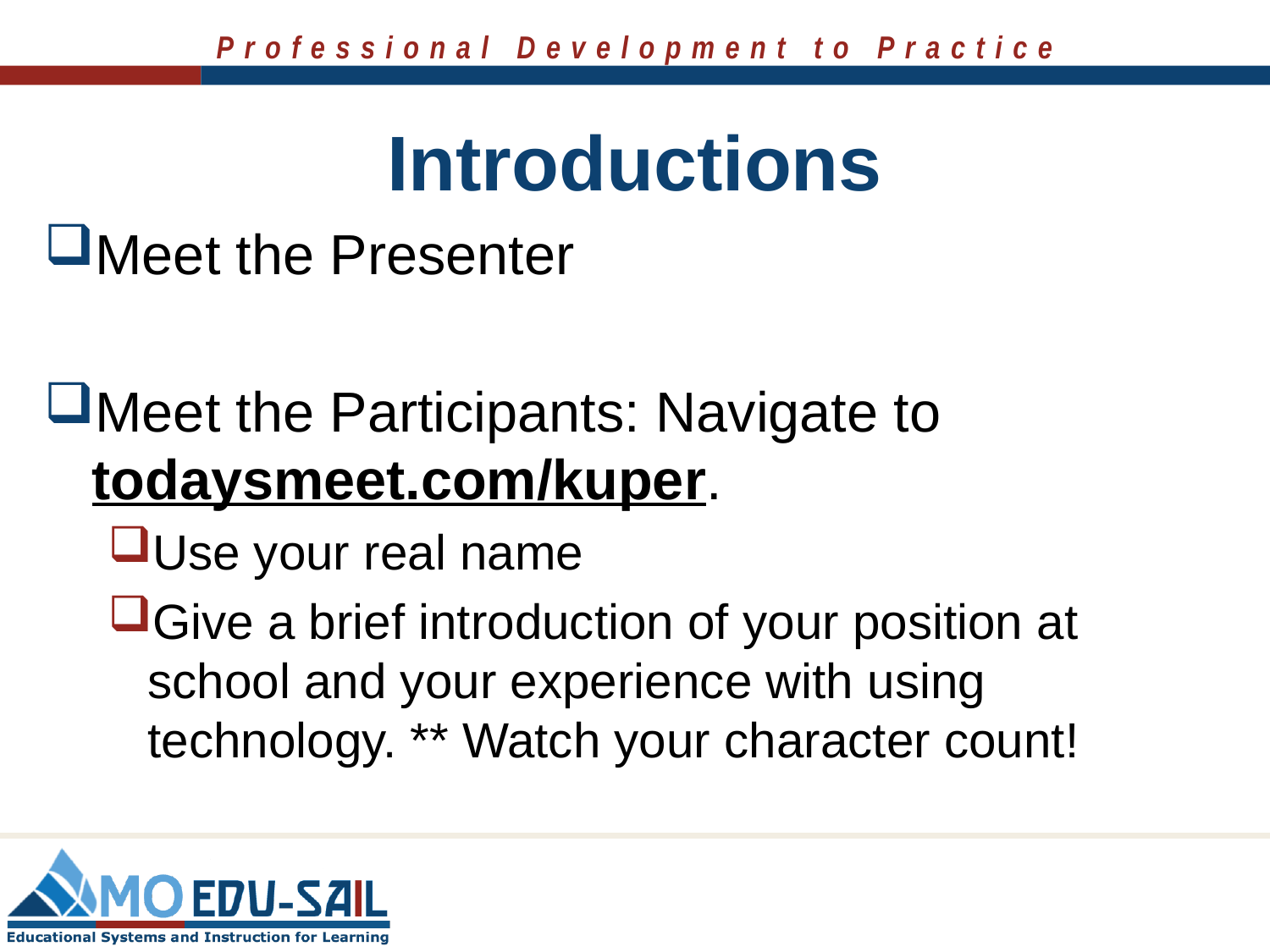

# Introductions
Meet the Presenter

Meet the Participants: Navigate to todaysmeet.com/kuper.
Use your real name
Give a brief introduction of your position at school and your experience with using technology. ** Watch your character count!